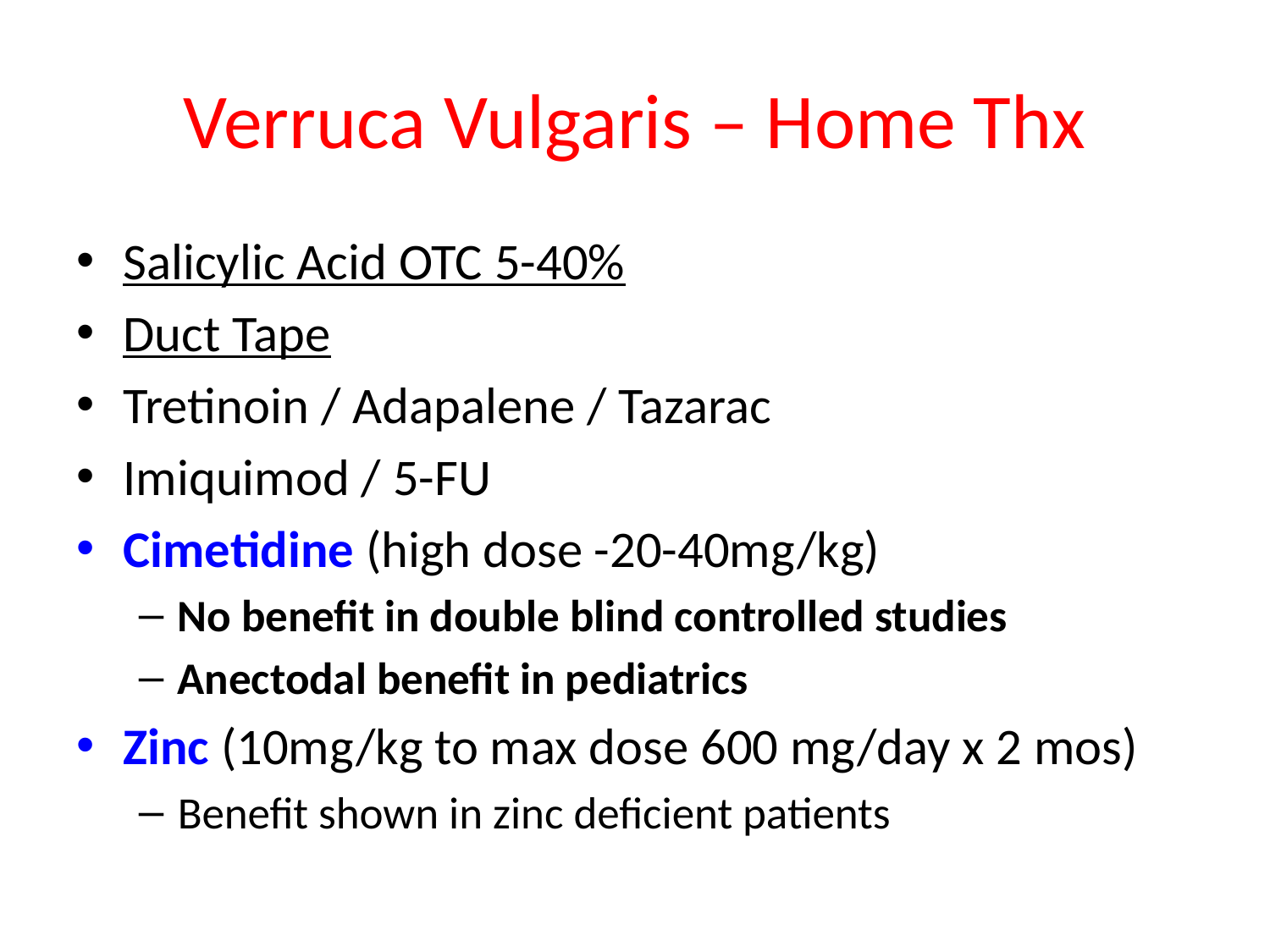

# Verruca Vulgaris – Home Thx
Salicylic Acid OTC 5-40%
Duct Tape
Tretinoin / Adapalene / Tazarac
Imiquimod / 5-FU
Cimetidine (high dose -20-40mg/kg)
No benefit in double blind controlled studies
Anectodal benefit in pediatrics
Zinc (10mg/kg to max dose 600 mg/day x 2 mos)
Benefit shown in zinc deficient patients